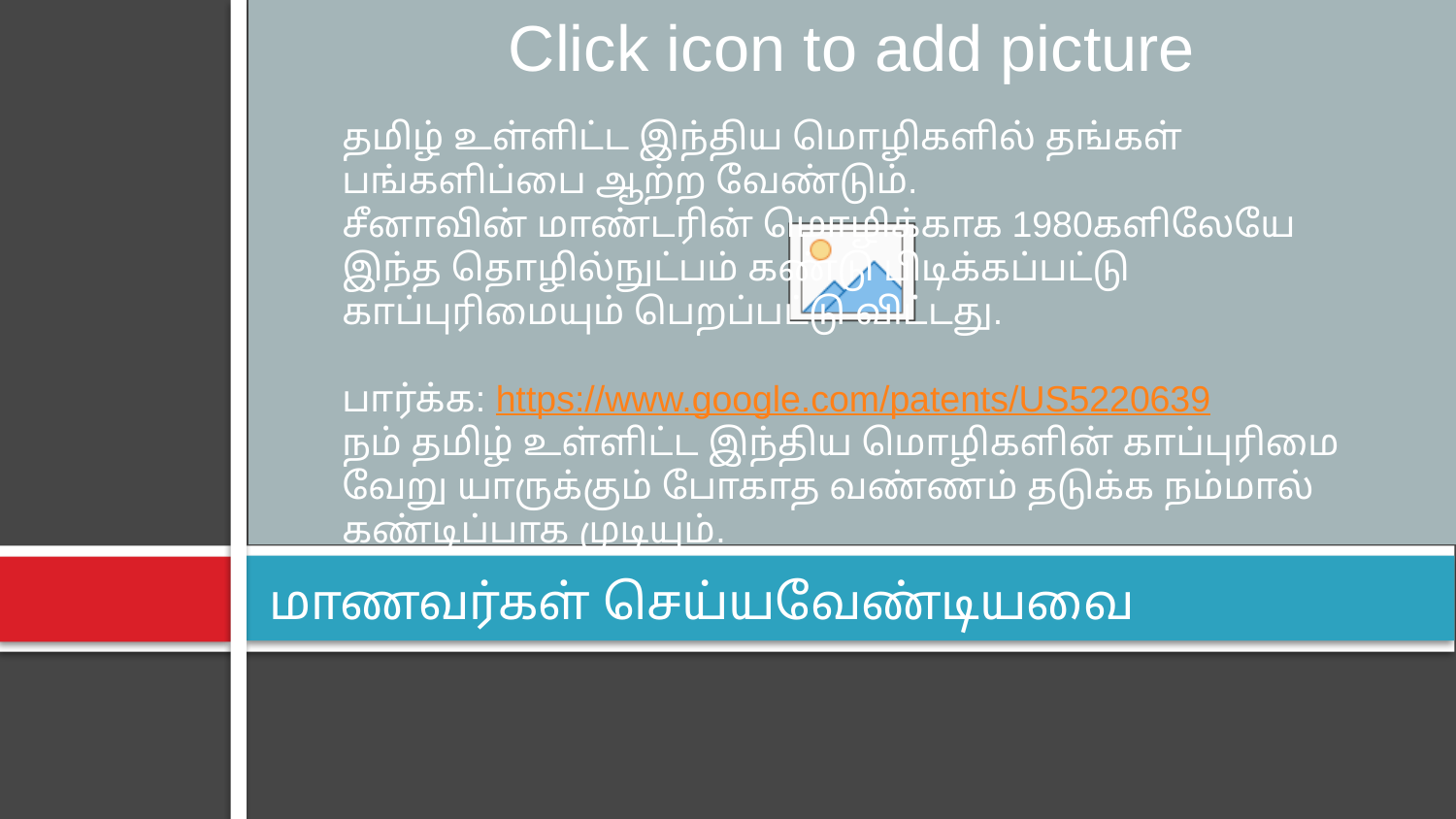

தமிழ் உள்ளிட்ட இந்திய மொழிகளில் தங்கள் பங்களிப்பை ஆற்ற வேண்டும்.
சீனாவின் மாண்டரின் மொழிக்காக 1980களிலேயே இந்த தொழில்நுட்பம் கண்டு பிடிக்கப்பட்டு காப்புரிமையும் பெறப்பட்டு விட்டது.

பார்க்க: https://www.google.com/patents/US5220639
நம் தமிழ் உள்ளிட்ட இந்திய மொழிகளின் காப்புரிமை வேறு யாருக்கும் போகாத வண்ணம் தடுக்க நம்மால் கண்டிப்பாக முடியும்.
# மாணவர்கள் செய்யவேண்டியவை